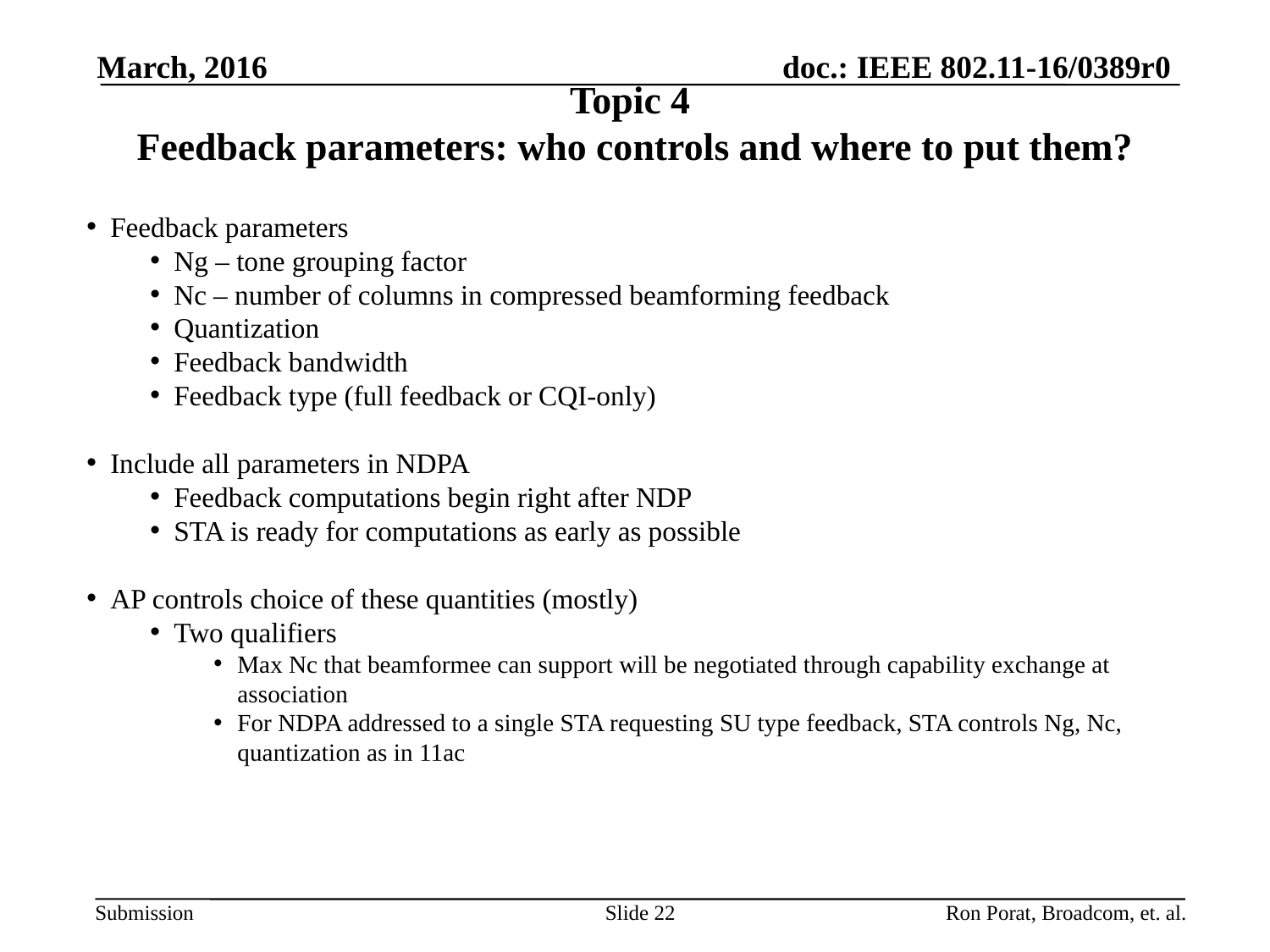

March, 2016
# Topic 4 Feedback parameters: who controls and where to put them?

Feedback parameters
Ng – tone grouping factor
Nc – number of columns in compressed beamforming feedback
Quantization
Feedback bandwidth
Feedback type (full feedback or CQI-only)

Include all parameters in NDPA
Feedback computations begin right after NDP
STA is ready for computations as early as possible

AP controls choice of these quantities (mostly)
Two qualifiers
Max Nc that beamformee can support will be negotiated through capability exchange at association
For NDPA addressed to a single STA requesting SU type feedback, STA controls Ng, Nc, quantization as in 11ac

Slide 22
Ron Porat, Broadcom, et. al.